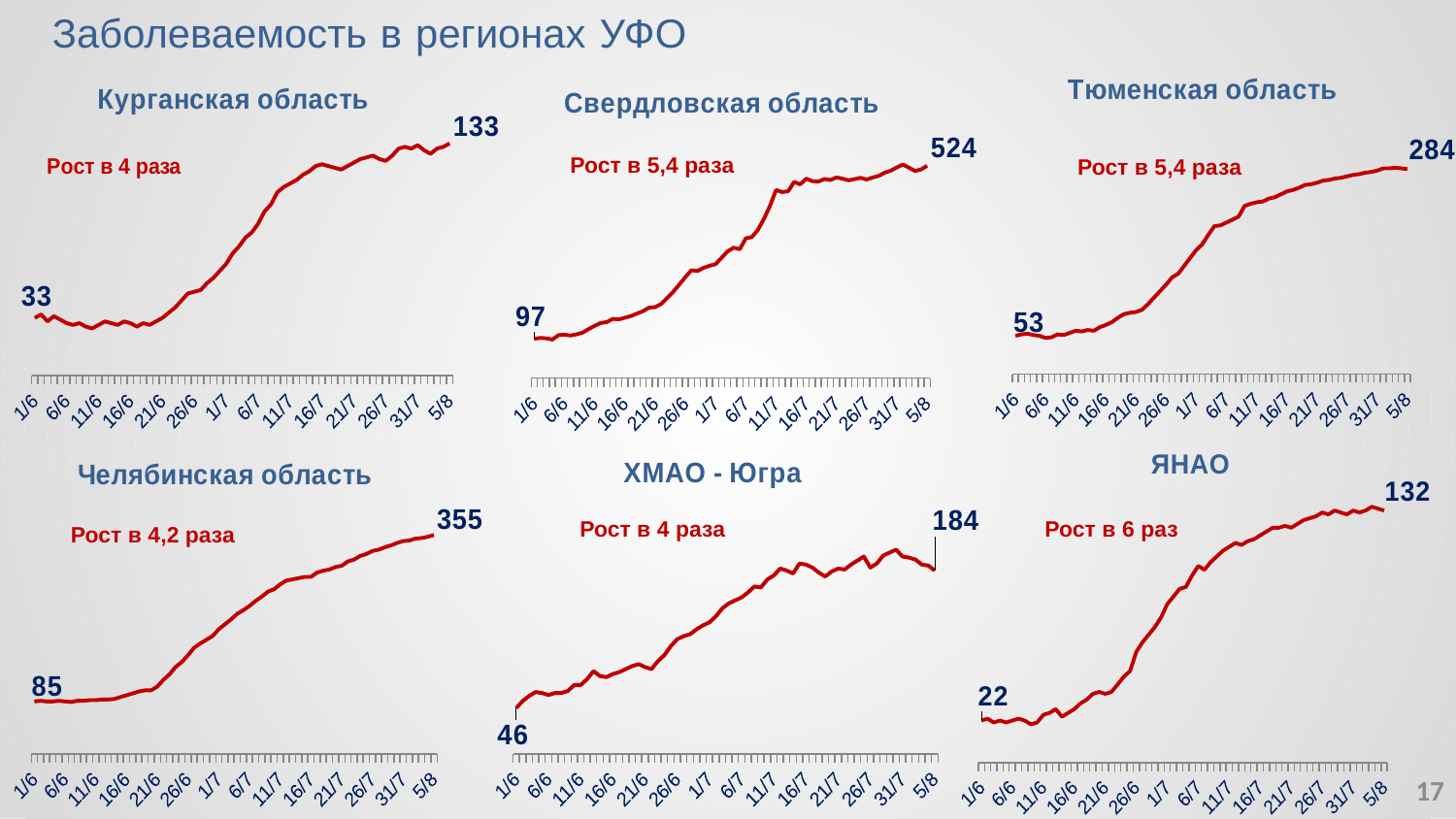

Заболеваемость в регионах УФО

### Chart: Тюменская область

| Category |  |
|---|---|
| 44348 | 53.0 |
| 44349 | 55.0 |
| 44350 | 56.0 |
| 44351 | 54.0 |
| 44352 | 53.0 |
| 44353 | 50.0 |
| 44354 | 51.0 |
| 44355 | 55.0 |
| 44356 | 54.0 |
| 44357 | 57.0 |
| 44358 | 60.0 |
| 44359 | 59.0 |
| 44360 | 61.0 |
| 44361 | 60.0 |
| 44362 | 65.0 |
| 44363 | 68.0 |
| 44364 | 72.0 |
| 44365 | 78.0 |
| 44366 | 83.0 |
| 44367 | 85.0 |
| 44368 | 86.0 |
| 44369 | 89.0 |
| 44370 | 97.0 |
| 44371 | 106.0 |
| 44372 | 115.0 |
| 44373 | 124.0 |
| 44374 | 134.0 |
| 44375 | 139.0 |
| 44376 | 150.0 |
| 44377 | 161.0 |
| 44378 | 172.0 |
| 44379 | 180.0 |
| 44380 | 193.0 |
| 44381 | 205.0 |
| 44382 | 206.0 |
| 44383 | 210.0 |
| 44384 | 214.0 |
| 44385 | 218.0 |
| 44386 | 233.0 |
| 44387 | 236.0 |
| 44388 | 238.0 |
| 44389 | 239.0 |
| 44390 | 243.0 |
| 44391 | 245.0 |
| 44392 | 249.0 |
| 44393 | 253.0 |
| 44394 | 255.0 |
| 44395 | 258.0 |
| 44396 | 262.0 |
| 44397 | 263.0 |
| 44398 | 265.0 |
| 44399 | 268.0 |
| 44400 | 269.0 |
| 44401 | 271.0 |
| 44402 | 272.0 |
| 44403 | 274.0 |
| 44404 | 276.0 |
| 44405 | 277.0 |
| 44406 | 279.0 |
| 44407 | 280.0 |
| 44408 | 282.0 |
| 44409 | 285.0 |
| 44410 | 285.0 |
| 44411 | 286.0 |
| 44412 | 285.0 |
| 44413 | 284.0 |

### Chart: Курганская область

| Category |  |
|---|---|
| 44348 | 33.0 |
| 44349 | 35.0 |
| 44350 | 31.0 |
| 44351 | 34.0 |
| 44352 | 32.0 |
| 44353 | 30.0 |
| 44354 | 29.0 |
| 44355 | 30.0 |
| 44356 | 28.0 |
| 44357 | 27.0 |
| 44358 | 29.0 |
| 44359 | 31.0 |
| 44360 | 30.0 |
| 44361 | 29.0 |
| 44362 | 31.0 |
| 44363 | 30.0 |
| 44364 | 28.0 |
| 44365 | 30.0 |
| 44366 | 29.0 |
| 44367 | 31.0 |
| 44368 | 33.0 |
| 44369 | 36.0 |
| 44370 | 39.0 |
| 44371 | 43.0 |
| 44372 | 47.0 |
| 44373 | 48.0 |
| 44374 | 49.0 |
| 44375 | 53.0 |
| 44376 | 56.0 |
| 44377 | 60.0 |
| 44378 | 64.0 |
| 44379 | 70.0 |
| 44380 | 74.0 |
| 44381 | 79.0 |
| 44382 | 82.0 |
| 44383 | 87.0 |
| 44384 | 94.0 |
| 44385 | 98.0 |
| 44386 | 105.0 |
| 44387 | 108.0 |
| 44388 | 110.0 |
| 44389 | 112.0 |
| 44390 | 115.0 |
| 44391 | 117.0 |
| 44392 | 120.0 |
| 44393 | 121.0 |
| 44394 | 120.0 |
| 44395 | 119.0 |
| 44396 | 118.0 |
| 44397 | 120.0 |
| 44398 | 122.0 |
| 44399 | 124.0 |
| 44400 | 125.0 |
| 44401 | 126.0 |
| 44402 | 124.0 |
| 44403 | 123.0 |
| 44404 | 126.0 |
| 44405 | 130.0 |
| 44406 | 131.0 |
| 44407 | 130.0 |
| 44408 | 132.0 |
| 44409 | 129.0 |
| 44410 | 127.0 |
| 44411 | 130.0 |
| 44412 | 131.0 |
| 44413 | 133.0 |

### Chart: Свердловская область

| Category |  |
|---|---|
| 44348 | 97.0 |
| 44349 | 99.0 |
| 44350 | 98.0 |
| 44351 | 95.0 |
| 44352 | 106.0 |
| 44353 | 107.0 |
| 44354 | 105.0 |
| 44355 | 108.0 |
| 44356 | 112.0 |
| 44357 | 121.0 |
| 44358 | 129.0 |
| 44359 | 136.0 |
| 44360 | 138.0 |
| 44361 | 146.0 |
| 44362 | 145.0 |
| 44363 | 149.0 |
| 44364 | 153.0 |
| 44365 | 159.0 |
| 44366 | 165.0 |
| 44367 | 174.0 |
| 44368 | 175.0 |
| 44369 | 183.0 |
| 44370 | 198.0 |
| 44371 | 213.0 |
| 44372 | 231.0 |
| 44373 | 249.0 |
| 44374 | 266.0 |
| 44375 | 264.0 |
| 44376 | 272.0 |
| 44377 | 277.0 |
| 44378 | 281.0 |
| 44379 | 297.0 |
| 44380 | 313.0 |
| 44381 | 322.0 |
| 44382 | 318.0 |
| 44383 | 345.0 |
| 44384 | 348.0 |
| 44385 | 366.0 |
| 44386 | 393.0 |
| 44387 | 425.0 |
| 44388 | 464.0 |
| 44389 | 459.0 |
| 44390 | 461.0 |
| 44391 | 484.0 |
| 44392 | 478.0 |
| 44393 | 492.0 |
| 44394 | 486.0 |
| 44395 | 485.0 |
| 44396 | 491.0 |
| 44397 | 489.0 |
| 44398 | 495.0 |
| 44399 | 492.0 |
| 44400 | 488.0 |
| 44401 | 491.0 |
| 44402 | 494.0 |
| 44403 | 490.0 |
| 44404 | 495.0 |
| 44405 | 499.0 |
| 44406 | 507.0 |
| 44407 | 512.0 |
| 44408 | 520.0 |
| 44409 | 527.0 |
| 44410 | 519.0 |
| 44411 | 511.0 |
| 44412 | 515.0 |
| 44413 | 524.0 |
Рост в 5,4 раза
Рост в 5,4 раза

### Chart: ЯНАО

| Category |  |
|---|---|
| 44348 | 22.0 |
| 44349 | 23.0 |
| 44350 | 21.0 |
| 44351 | 22.0 |
| 44352 | 21.0 |
| 44353 | 22.0 |
| 44354 | 23.0 |
| 44355 | 22.0 |
| 44356 | 20.0 |
| 44357 | 21.0 |
| 44358 | 25.0 |
| 44359 | 26.0 |
| 44360 | 28.0 |
| 44361 | 24.0 |
| 44362 | 26.0 |
| 44363 | 28.0 |
| 44364 | 31.0 |
| 44365 | 33.0 |
| 44366 | 36.0 |
| 44367 | 37.0 |
| 44368 | 36.0 |
| 44369 | 37.0 |
| 44370 | 41.0 |
| 44371 | 45.0 |
| 44372 | 48.0 |
| 44373 | 58.0 |
| 44374 | 63.0 |
| 44375 | 67.0 |
| 44376 | 71.0 |
| 44377 | 76.0 |
| 44378 | 83.0 |
| 44379 | 87.0 |
| 44380 | 91.0 |
| 44381 | 92.0 |
| 44382 | 98.0 |
| 44383 | 103.0 |
| 44384 | 101.0 |
| 44385 | 105.0 |
| 44386 | 108.0 |
| 44387 | 111.0 |
| 44388 | 113.0 |
| 44389 | 115.0 |
| 44390 | 114.0 |
| 44391 | 116.0 |
| 44392 | 117.0 |
| 44393 | 119.0 |
| 44394 | 121.0 |
| 44395 | 123.0 |
| 44396 | 123.0 |
| 44397 | 124.0 |
| 44398 | 123.0 |
| 44399 | 125.0 |
| 44400 | 127.0 |
| 44401 | 128.0 |
| 44402 | 129.0 |
| 44403 | 131.0 |
| 44404 | 130.0 |
| 44405 | 132.0 |
| 44406 | 131.0 |
| 44407 | 130.0 |
| 44408 | 132.0 |
| 44409 | 131.0 |
| 44410 | 132.0 |
| 44411 | 134.0 |
| 44412 | 133.0 |
| 44413 | 132.0 |

### Chart: ХМАО - Югра

| Category |  |
|---|---|
| 44348 | 46.0 |
| 44349 | 53.0 |
| 44350 | 58.0 |
| 44351 | 62.0 |
| 44352 | 61.0 |
| 44353 | 59.0 |
| 44354 | 61.0 |
| 44355 | 61.0 |
| 44356 | 63.0 |
| 44357 | 69.0 |
| 44358 | 69.0 |
| 44359 | 75.0 |
| 44360 | 83.0 |
| 44361 | 78.0 |
| 44362 | 77.0 |
| 44363 | 80.0 |
| 44364 | 82.0 |
| 44365 | 85.0 |
| 44366 | 88.0 |
| 44367 | 90.0 |
| 44368 | 87.0 |
| 44369 | 85.0 |
| 44370 | 93.0 |
| 44371 | 99.0 |
| 44372 | 108.0 |
| 44373 | 115.0 |
| 44374 | 118.0 |
| 44375 | 120.0 |
| 44376 | 125.0 |
| 44377 | 129.0 |
| 44378 | 132.0 |
| 44379 | 138.0 |
| 44380 | 146.0 |
| 44381 | 151.0 |
| 44382 | 154.0 |
| 44383 | 157.0 |
| 44384 | 162.0 |
| 44385 | 168.0 |
| 44386 | 167.0 |
| 44387 | 175.0 |
| 44388 | 179.0 |
| 44389 | 186.0 |
| 44390 | 184.0 |
| 44391 | 181.0 |
| 44392 | 191.0 |
| 44393 | 190.0 |
| 44394 | 187.0 |
| 44395 | 182.0 |
| 44396 | 178.0 |
| 44397 | 183.0 |
| 44398 | 186.0 |
| 44399 | 185.0 |
| 44400 | 190.0 |
| 44401 | 194.0 |
| 44402 | 198.0 |
| 44403 | 187.0 |
| 44404 | 191.0 |
| 44405 | 199.0 |
| 44406 | 202.0 |
| 44407 | 205.0 |
| 44408 | 198.0 |
| 44409 | 197.0 |
| 44410 | 195.0 |
| 44411 | 190.0 |
| 44412 | 189.0 |
| 44413 | 184.0 |

### Chart: Челябинская область

| Category |  |
|---|---|
| 44348 | 85.0 |
| 44349 | 86.0 |
| 44350 | 85.0 |
| 44351 | 85.0 |
| 44352 | 86.0 |
| 44353 | 85.0 |
| 44354 | 84.0 |
| 44355 | 86.0 |
| 44356 | 86.0 |
| 44357 | 87.0 |
| 44358 | 87.0 |
| 44359 | 88.0 |
| 44360 | 88.0 |
| 44361 | 89.0 |
| 44362 | 92.0 |
| 44363 | 95.0 |
| 44364 | 98.0 |
| 44365 | 101.0 |
| 44366 | 103.0 |
| 44367 | 103.0 |
| 44368 | 109.0 |
| 44369 | 120.0 |
| 44370 | 129.0 |
| 44371 | 141.0 |
| 44372 | 149.0 |
| 44373 | 160.0 |
| 44374 | 172.0 |
| 44375 | 179.0 |
| 44376 | 185.0 |
| 44377 | 191.0 |
| 44378 | 202.0 |
| 44379 | 210.0 |
| 44380 | 218.0 |
| 44381 | 227.0 |
| 44382 | 233.0 |
| 44383 | 240.0 |
| 44384 | 248.0 |
| 44385 | 255.0 |
| 44386 | 263.0 |
| 44387 | 267.0 |
| 44388 | 275.0 |
| 44389 | 281.0 |
| 44390 | 283.0 |
| 44391 | 285.0 |
| 44392 | 287.0 |
| 44393 | 287.0 |
| 44394 | 294.0 |
| 44395 | 297.0 |
| 44396 | 299.0 |
| 44397 | 303.0 |
| 44398 | 305.0 |
| 44399 | 312.0 |
| 44400 | 315.0 |
| 44401 | 321.0 |
| 44402 | 324.0 |
| 44403 | 329.0 |
| 44404 | 331.0 |
| 44405 | 335.0 |
| 44406 | 338.0 |
| 44407 | 342.0 |
| 44408 | 345.0 |
| 44409 | 346.0 |
| 44410 | 349.0 |
| 44411 | 350.0 |
| 44412 | 352.0 |
| 44413 | 355.0 |
Рост в 6 раз
Рост в 4 раза
Рост в 4,2 раза
17